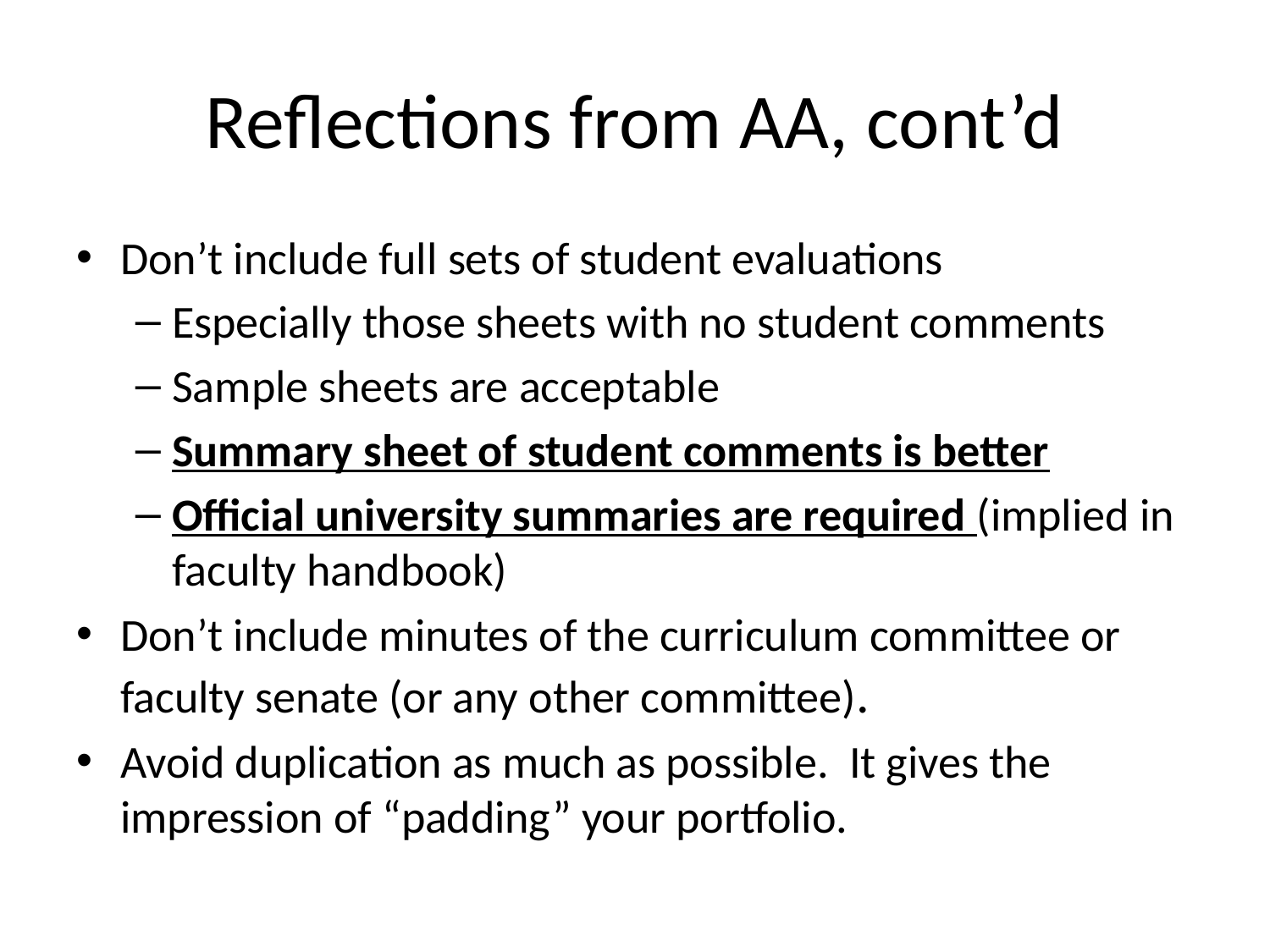

# Reflections from AA, cont’d
Don’t include full sets of student evaluations
Especially those sheets with no student comments
Sample sheets are acceptable
Summary sheet of student comments is better
Official university summaries are required (implied in faculty handbook)
Don’t include minutes of the curriculum committee or faculty senate (or any other committee).
Avoid duplication as much as possible.  It gives the impression of “padding” your portfolio.